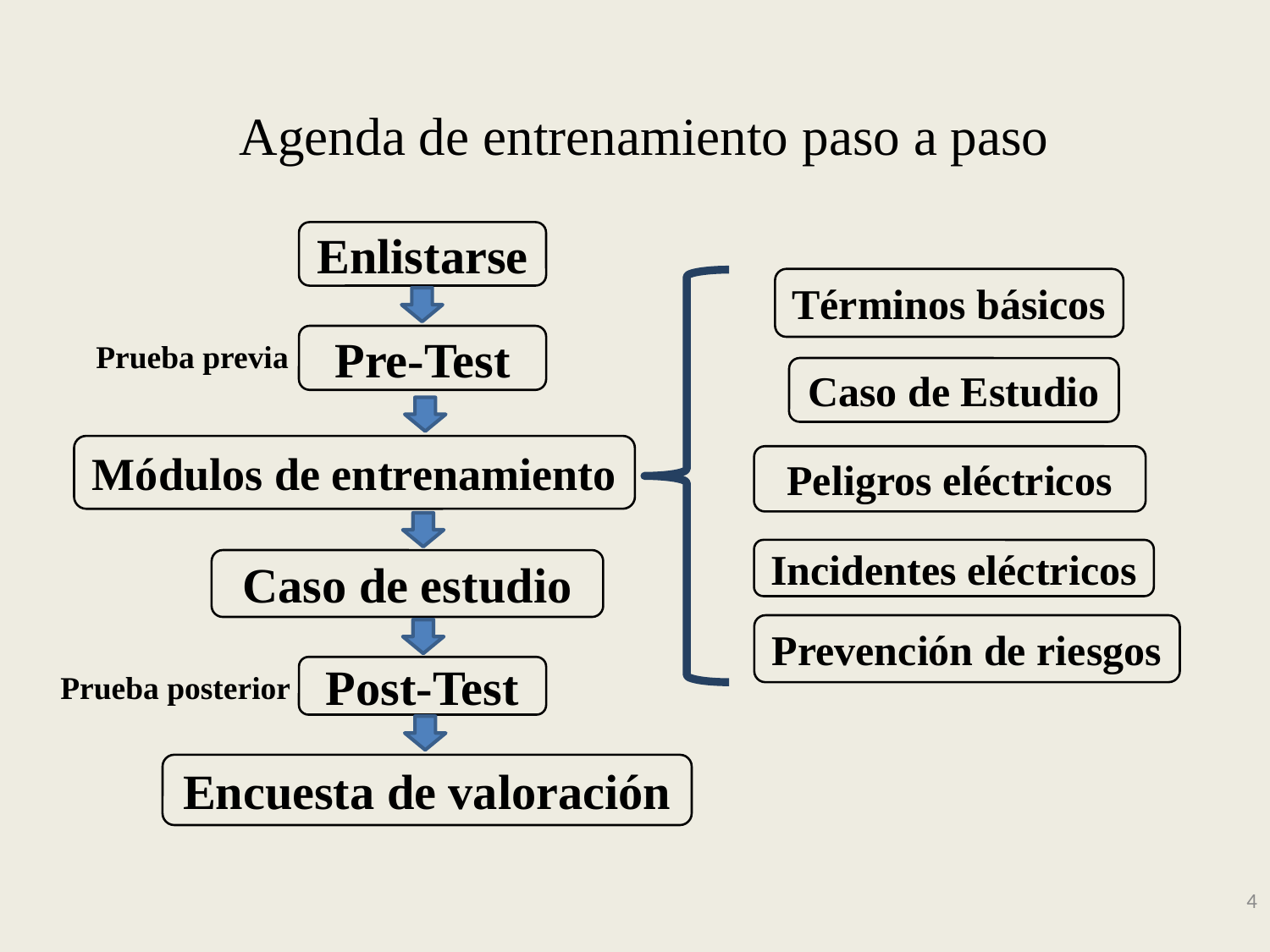

# Agenda de entrenamiento paso a paso
Enlistarse
Términos básicos

Pre-Test
Prueba previa
Caso de Estudio

Módulos de entrenamiento
Peligros eléctricos

Incidentes eléctricos
Caso de estudio
Prevención de riesgos

Post-Test
Prueba posterior

Encuesta de valoración
4